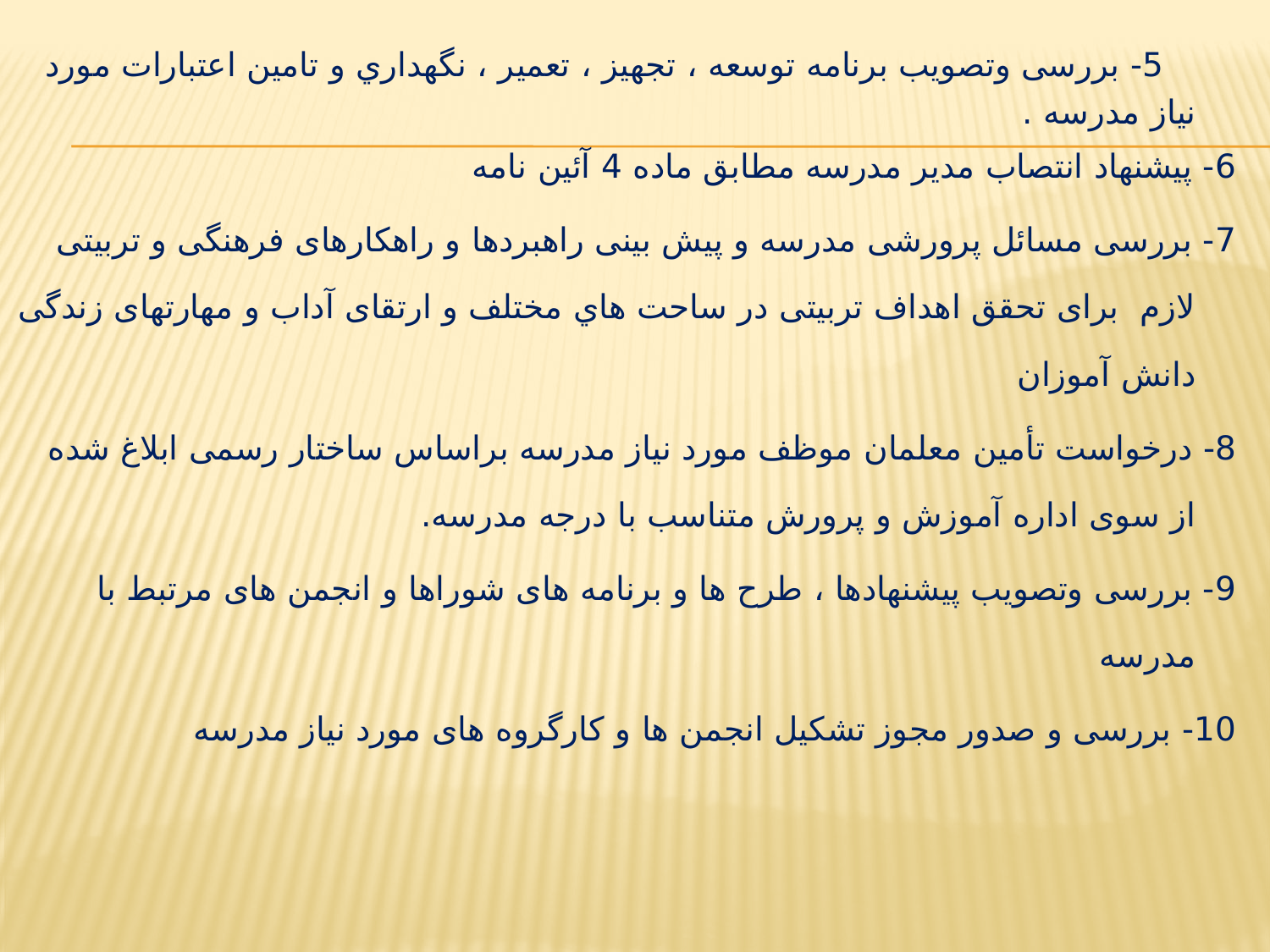

5- بررسی وتصویب برنامه توسعه ، تجهيز ، تعمير ، نگهداري و تامین اعتبارات مورد نیاز مدرسه .
6- پیشنهاد انتصاب مدیر مدرسه مطابق ماده 4 آئین نامه
7- بررسی مسائل پرورشی مدرسه و پیش بینی راهبردها و راهکارهای فرهنگی و تربیتی لازم  برای تحقق اهداف تربیتی در ساحت هاي مختلف و ارتقای آداب و مهارتهای زندگی دانش آموزان
8- درخواست تأمین معلمان موظف مورد نیاز مدرسه براساس ساختار رسمی ابلاغ شده از سوی اداره آموزش و پرورش متناسب با درجه مدرسه.
9- بررسی وتصویب پیشنهادها ، طرح ها و برنامه های شوراها و انجمن های مرتبط با مدرسه
10- بررسی و صدور مجوز تشکیل انجمن ها و کارگروه های مورد نیاز مدرسه